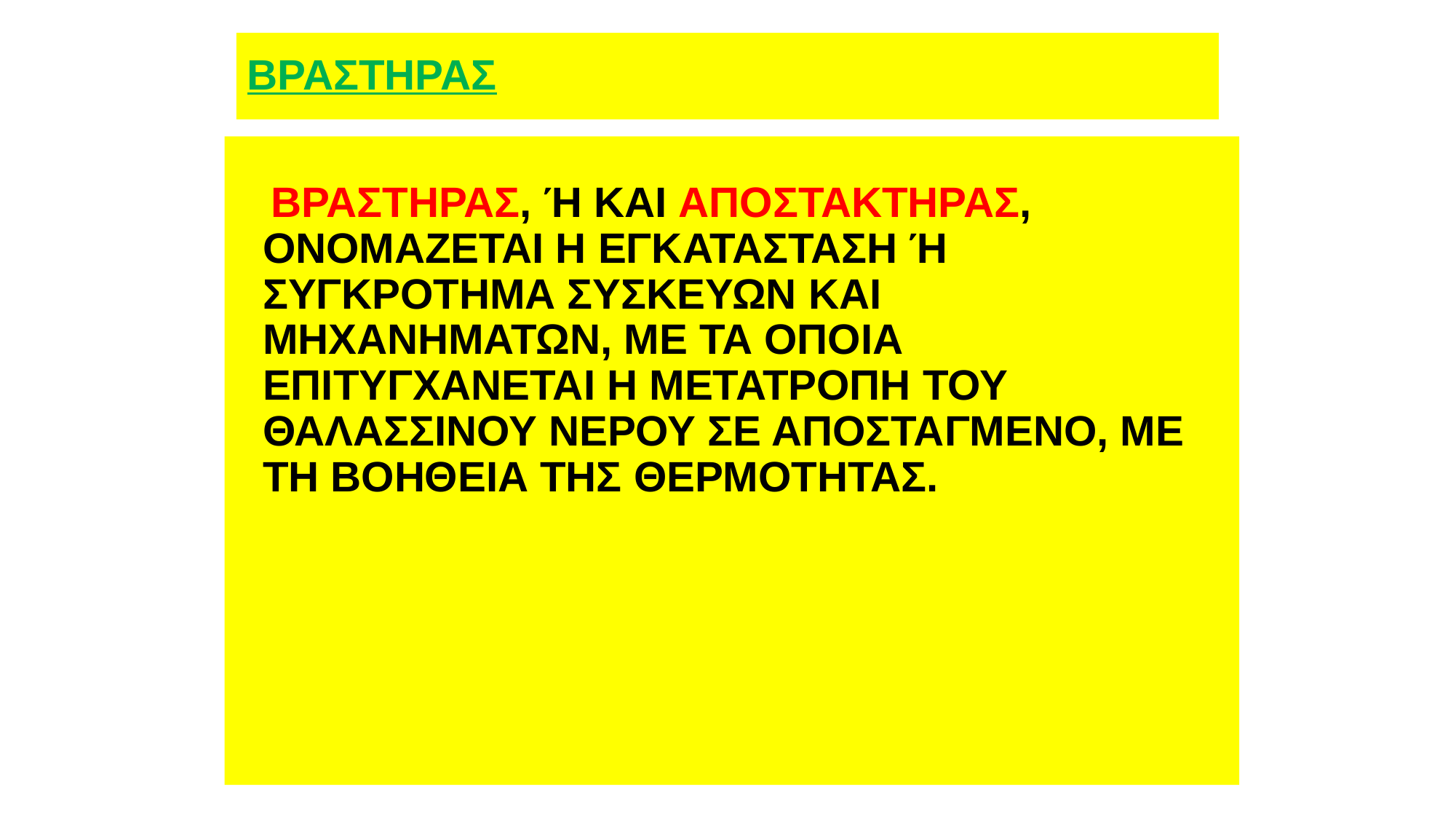

# ΒΡΑΣΤΗΡΑΣ

   ΒΡΑΣΤΗΡΑΣ, Ή ΚΑΙ ΑΠΟΣΤΑΚΤΗΡΑΣ, ΟΝΟΜΑΖΕΤΑΙ Η ΕΓΚΑΤΑΣΤΑΣΗ Ή ΣΥΓΚΡΟΤΗΜΑ ΣΥΣΚΕΥΩΝ ΚΑΙ ΜΗΧΑΝΗΜΑΤΩΝ, ΜΕ ΤΑ ΟΠΟΙΑ ΕΠΙΤΥΓΧΑΝΕΤΑΙ Η ΜΕΤΑΤΡΟΠΗ ΤΟΥ ΘΑΛΑΣΣΙΝΟΥ ΝΕΡΟΥ ΣΕ ΑΠΟΣΤΑΓΜΕΝΟ, ΜΕ ΤΗ ΒΟΗΘΕΙΑ ΤΗΣ ΘΕΡΜΟΤΗΤΑΣ.